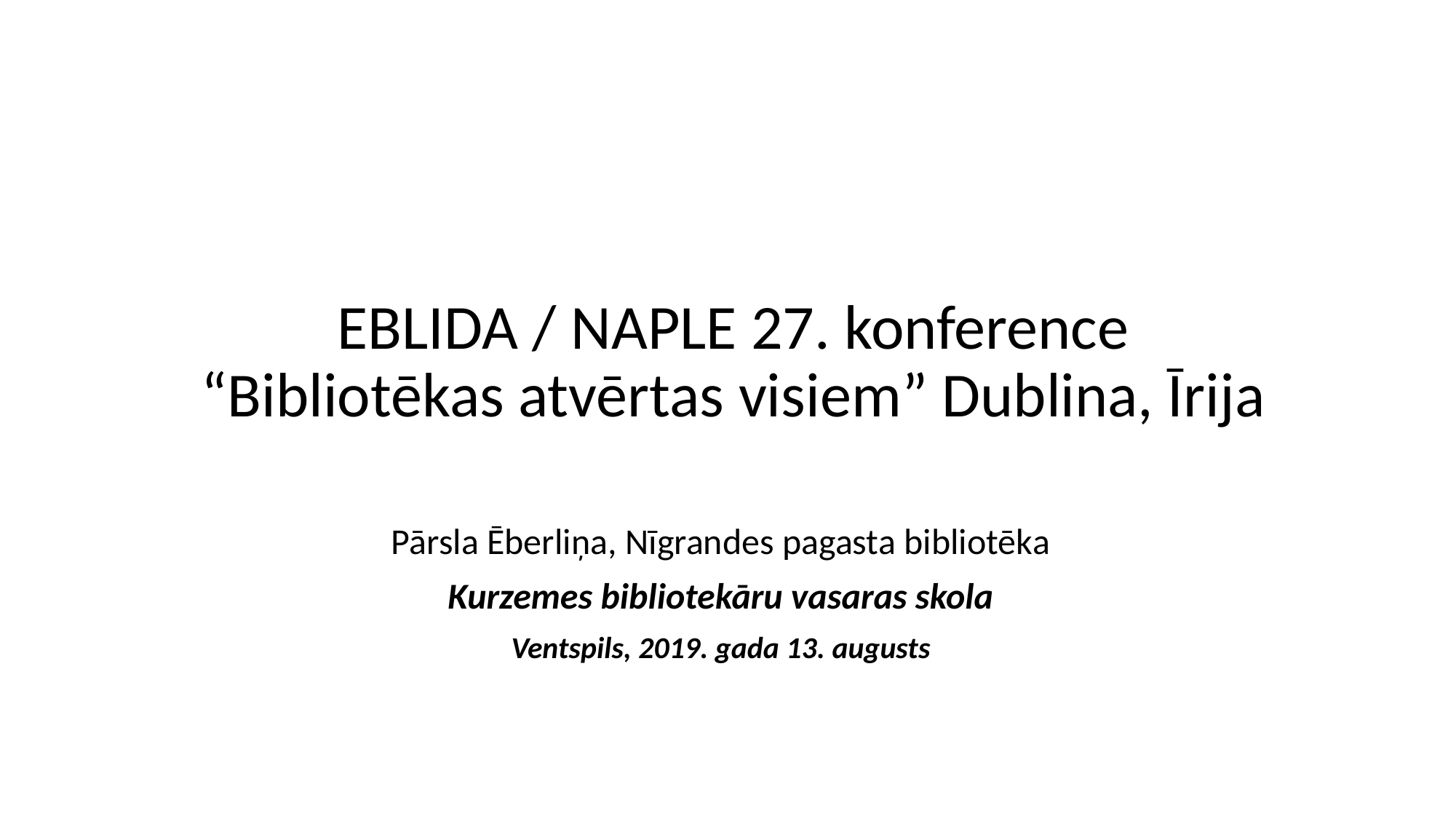

# EBLIDA / NAPLE 27. konference “Bibliotēkas atvērtas visiem” Dublina, Īrija
Pārsla Ēberliņa, Nīgrandes pagasta bibliotēka
Kurzemes bibliotekāru vasaras skola
Ventspils, 2019. gada 13. augusts